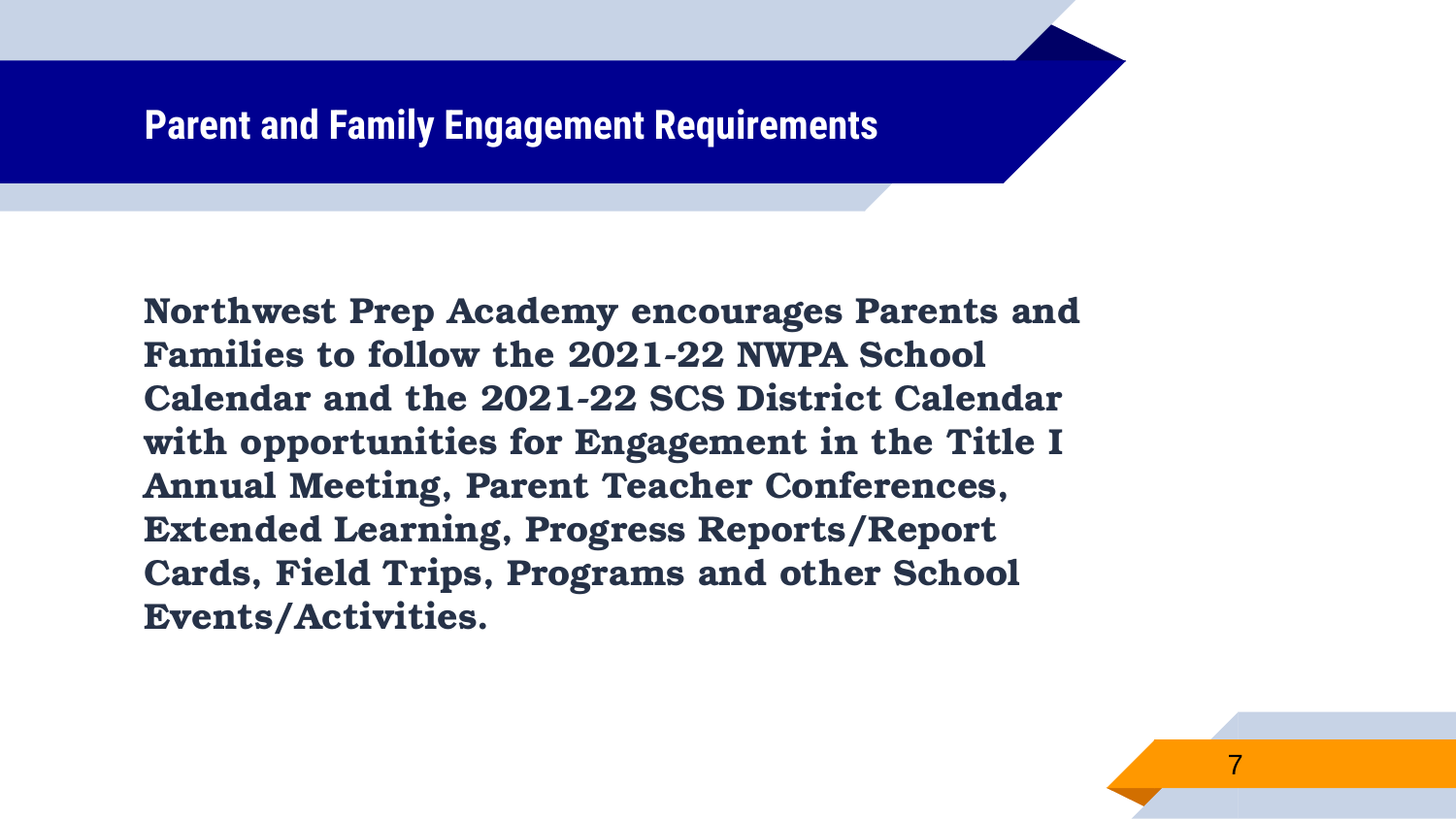

# Parent and Family Engagement Requirements
Northwest Prep Academy encourages Parents and Families to follow the 2021-22 NWPA School Calendar and the 2021-22 SCS District Calendar  with opportunities for Engagement in the Title I Annual Meeting, Parent Teacher Conferences, Extended Learning, Progress Reports/Report Cards, Field Trips, Programs and other School Events/Activities.
7